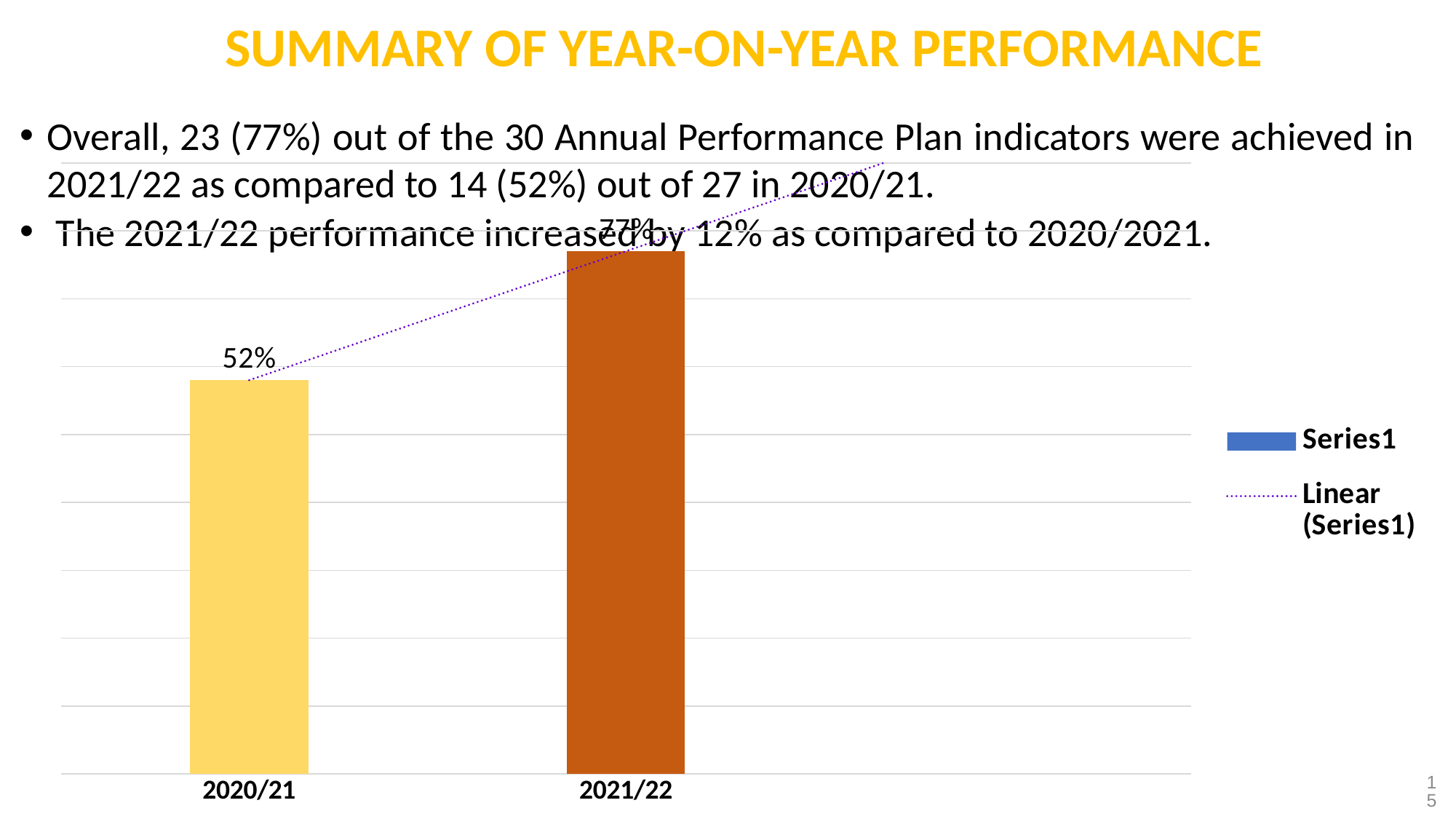

# SUMMARY OF YEAR-ON-YEAR PERFORMANCE
Overall, 23 (77%) out of the 30 Annual Performance Plan indicators were achieved in 2021/22 as compared to 14 (52%) out of 27 in 2020/21.
 The 2021/22 performance increased by 12% as compared to 2020/2021.

### Chart

| Category |  |
|---|---|
| 2020/21 | 0.58 |
| 2021/22 | 0.77 |
15